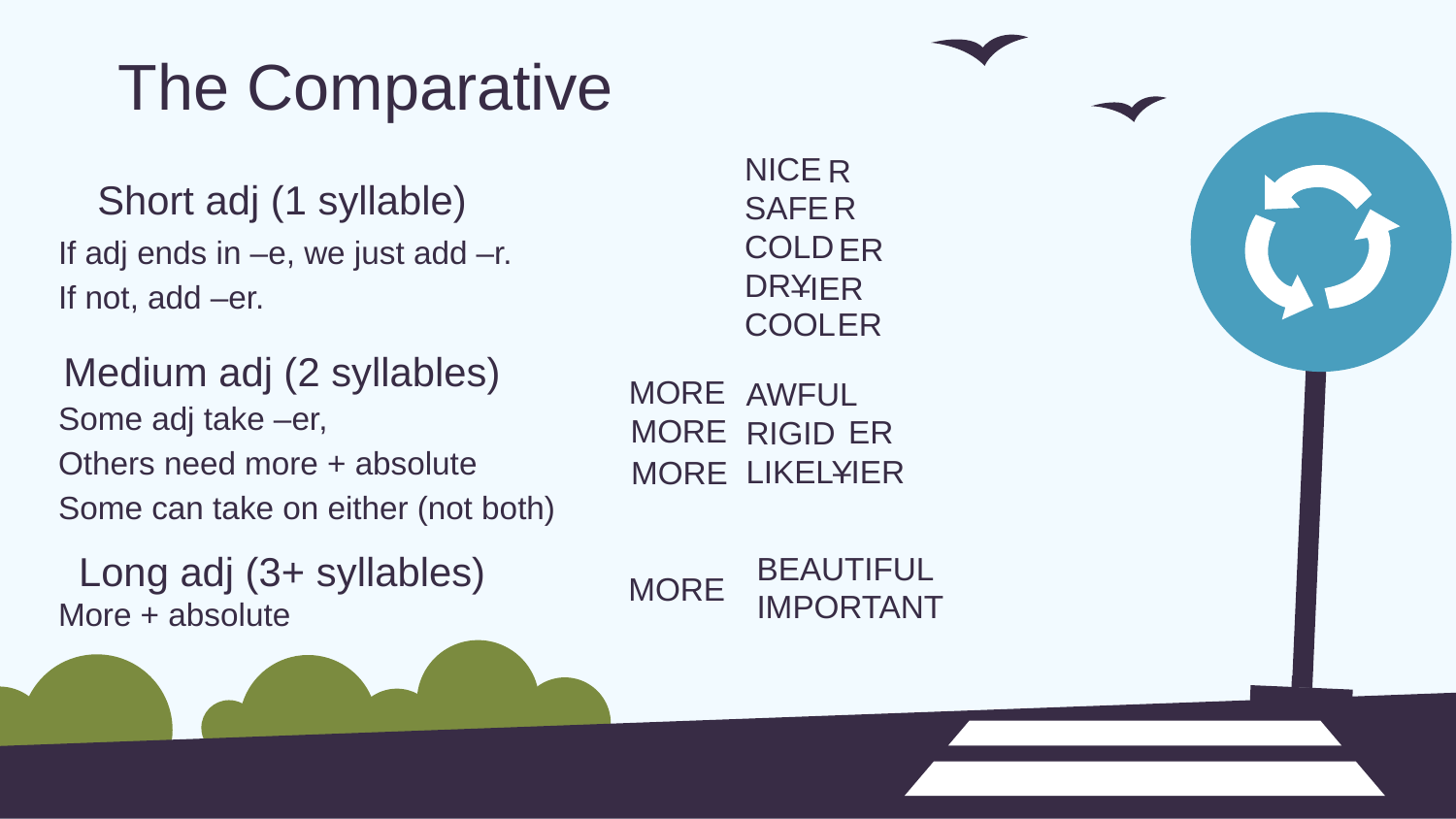

# The Comparative

NICE
SAFE
COLD
DRY
COOL
R
Short adj (1 syllable)
R
If adj ends in –e, we just add –r.
If not, add –er.
ER
–IER
ER
Medium adj (2 syllables)
MORE
AWFUL
RIGID
LIKELY
Some adj take –er,
Others need more + absolute
Some can take on either (not both)
MORE
ER
–IER
MORE
Long adj (3+ syllables)
BEAUTIFUL
IMPORTANT
MORE
More + absolute